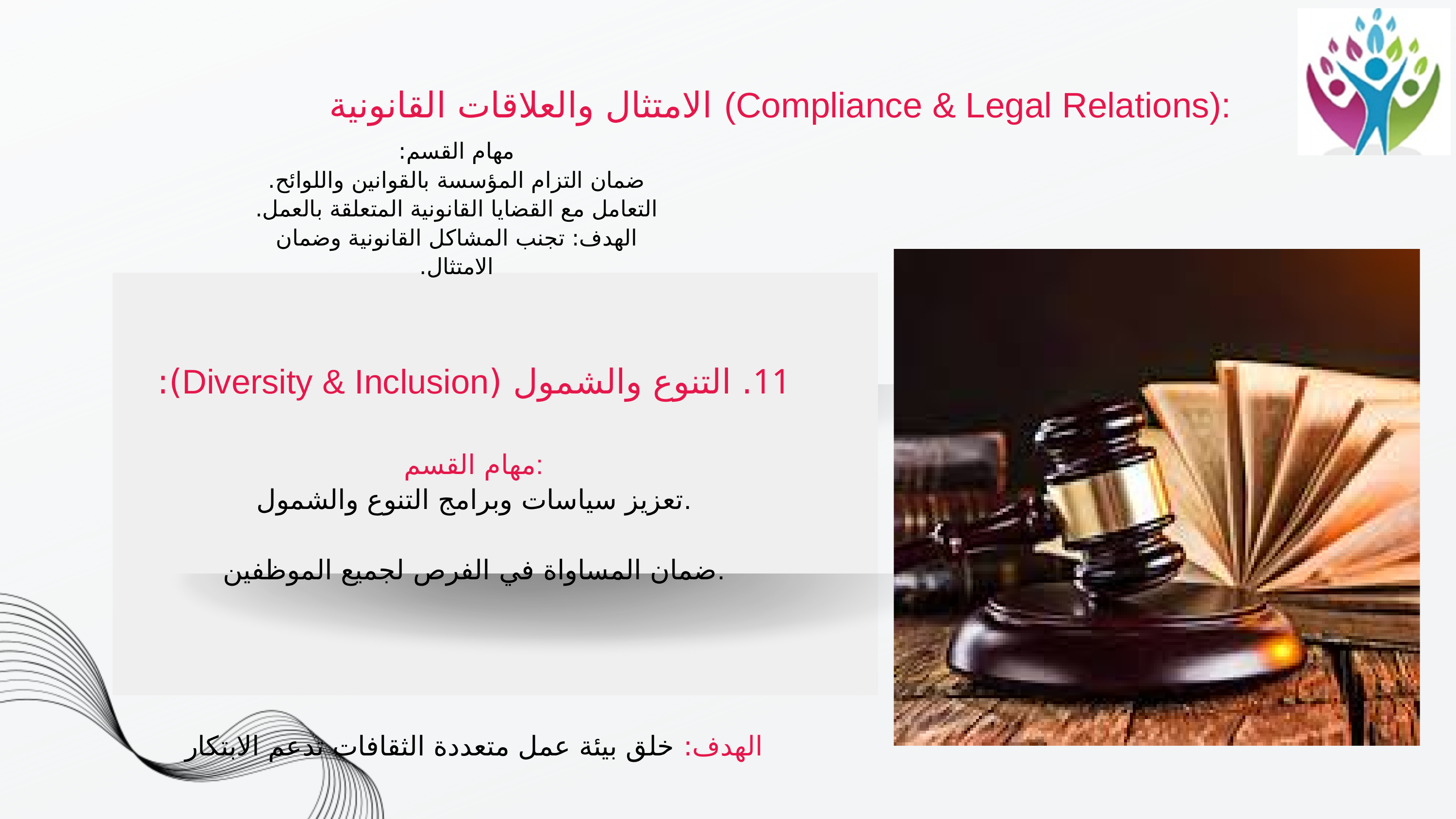

الامتثال والعلاقات القانونية (Compliance & Legal Relations):
مهام القسم:
ضمان التزام المؤسسة بالقوانين واللوائح.
التعامل مع القضايا القانونية المتعلقة بالعمل.
الهدف: تجنب المشاكل القانونية وضمان الامتثال.

11. التنوع والشمول (Diversity & Inclusion):

مهام القسم:
تعزيز سياسات وبرامج التنوع والشمول.

ضمان المساواة في الفرص لجميع الموظفين.

الهدف: خلق بيئة عمل متعددة الثقافات تدعم الابتكار

.